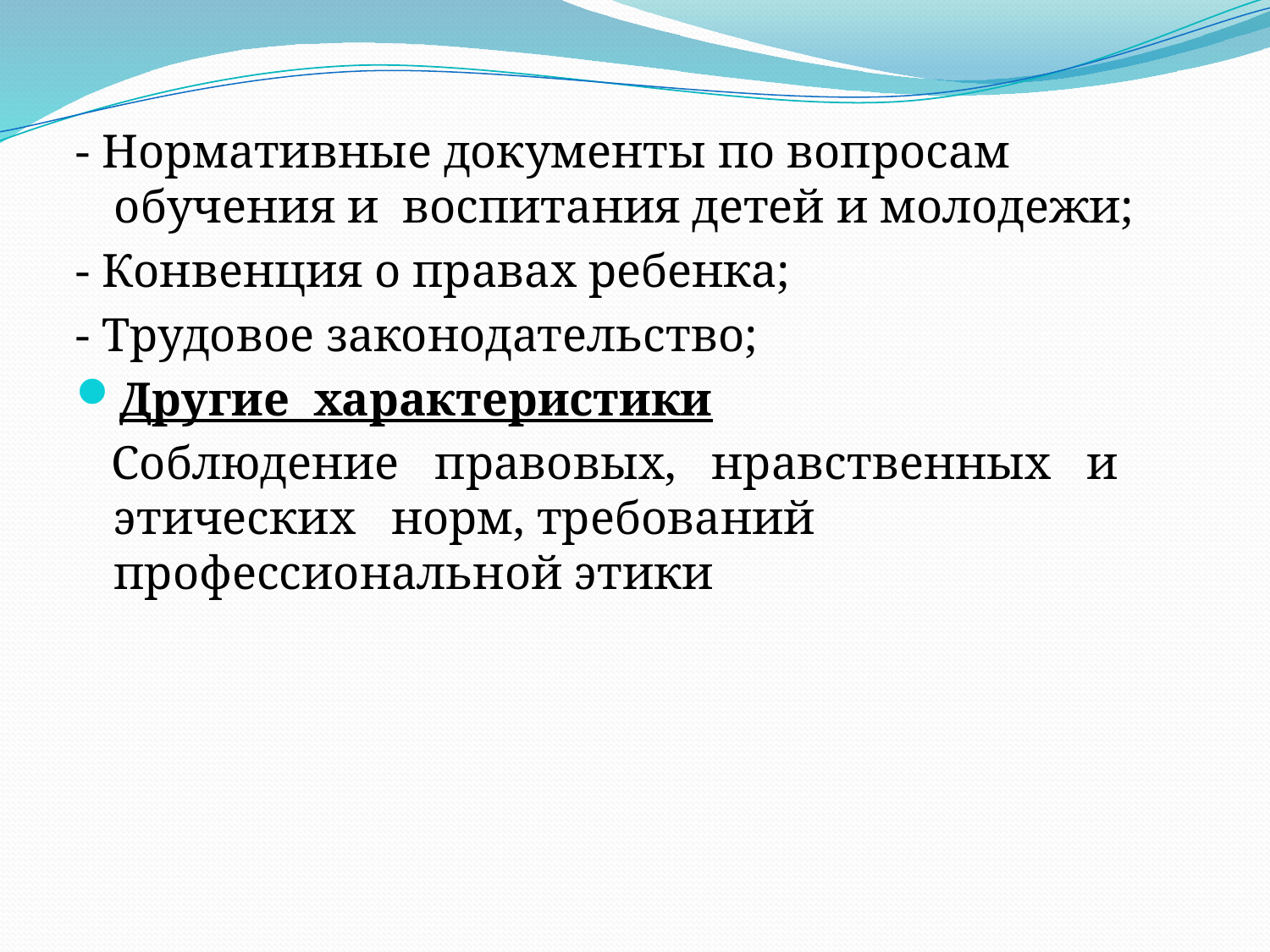

- Нормативные документы по вопросам обучения и  воспитания детей и молодежи;
- Конвенция о правах ребенка;
- Трудовое законодательство;
Другие  характеристики
   Соблюдение   правовых,   нравственных   и   этических   норм, требований профессиональной этики